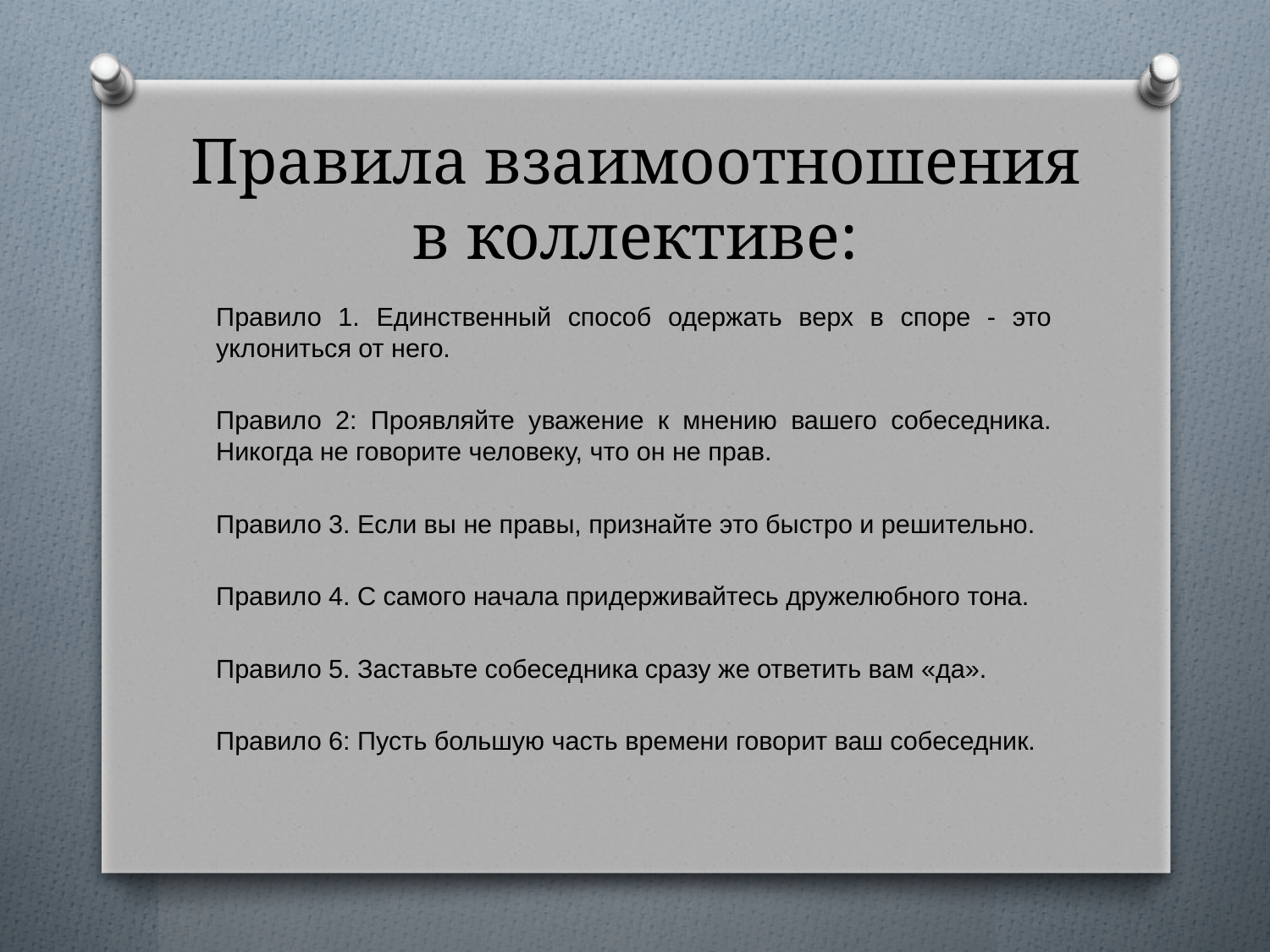

# Правила взаимоотношения в коллективе:
Правило 1. Единственный способ одержать верх в споре - это уклониться от него.

Правило 2: Проявляйте уважение к мнению вашего собеседника. Никогда не говорите человеку, что он не прав.

Правило 3. Если вы не правы, признайте это быстро и решительно.

Правило 4. С самого начала придерживайтесь дружелюбного тона.

Правило 5. Заставьте собеседника сразу же ответить вам «да».

Правило 6: Пусть большую часть времени говорит ваш собеседник.